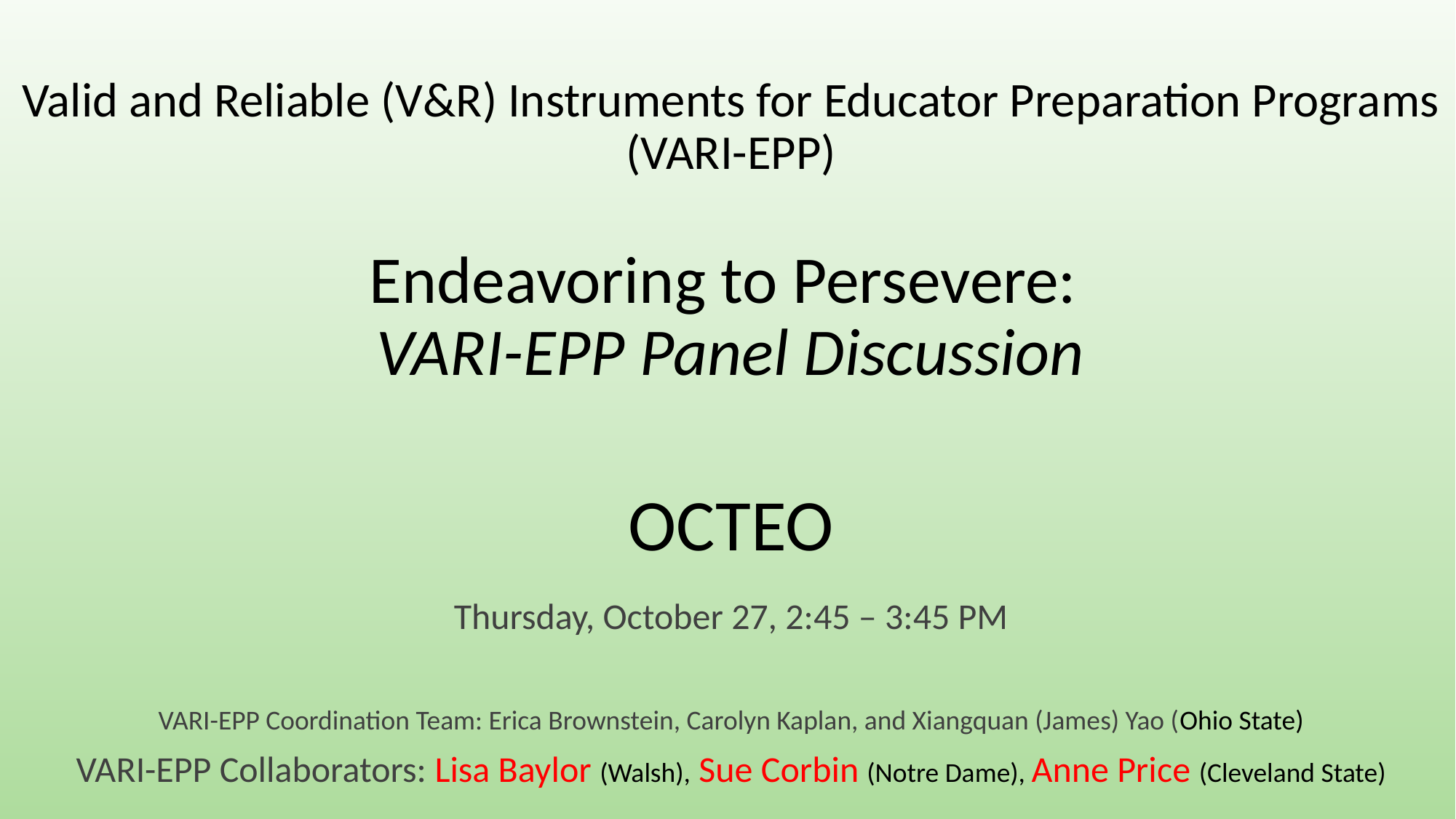

# Valid and Reliable (V&R) Instruments for Educator Preparation Programs (VARI-EPP) Endeavoring to Persevere: VARI-EPP Panel Discussion OCTEO
Thursday, October 27, 2:45 – 3:45 PM

VARI-EPP Coordination Team: Erica Brownstein, Carolyn Kaplan, and Xiangquan (James) Yao (Ohio State)
VARI-EPP Collaborators: Lisa Baylor (Walsh), Sue Corbin (Notre Dame), Anne Price (Cleveland State)